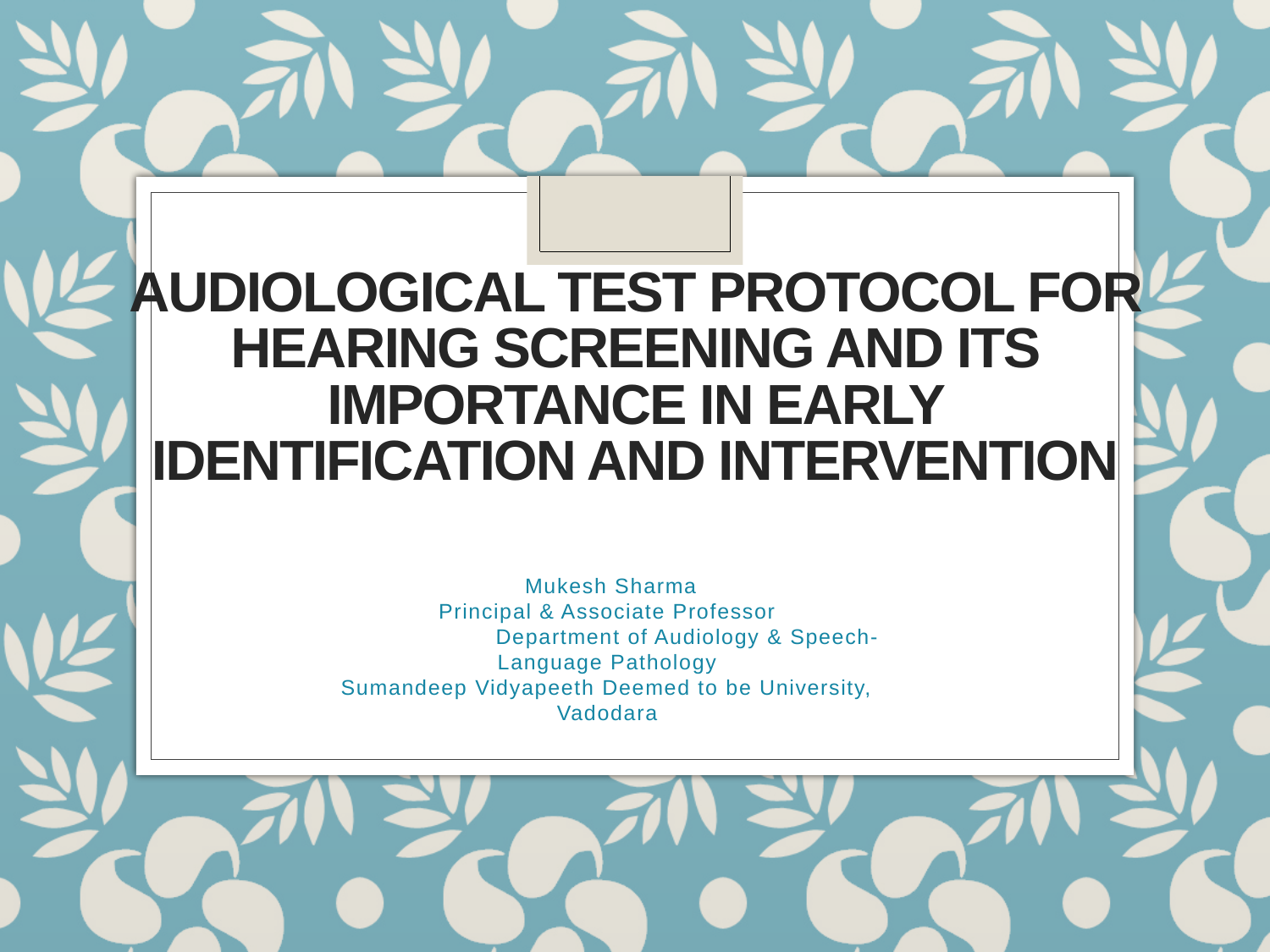

# AUDIOLOGICAL TEST PROTOCOL FOR HEARING SCREENING AND ITS IMPORTANCE IN EARLY IDENTIFICATION AND INTERVENTION
 Mukesh Sharma
Principal & Associate Professor
                      Department of Audiology & Speech-Language Pathology
Sumandeep Vidyapeeth Deemed to be University, Vadodara